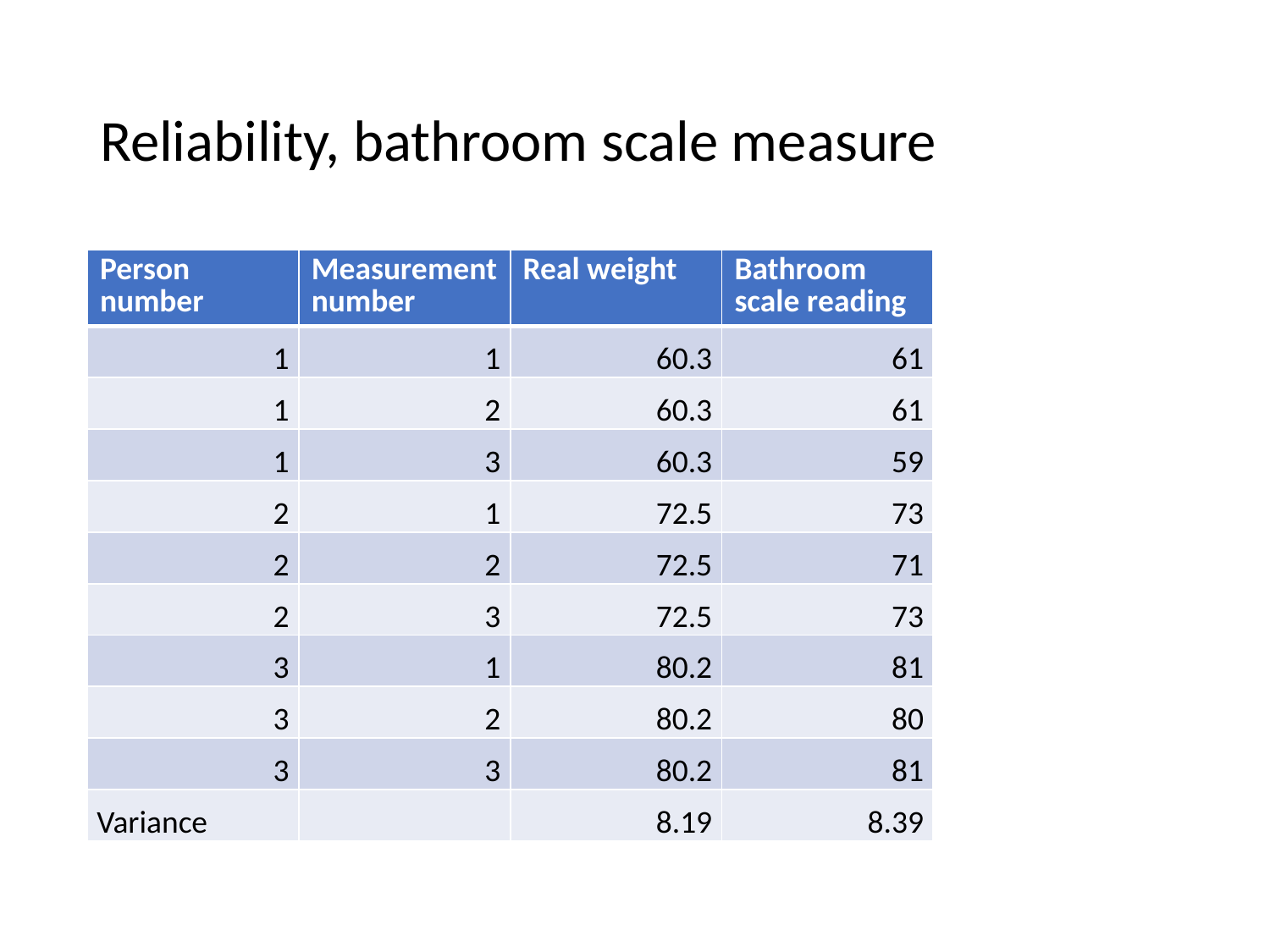

# Reliability, bathroom scale measure
| Person number | Measurement number | Real weight | Bathroom scale reading |
| --- | --- | --- | --- |
| 1 | 1 | 60.3 | 61 |
| 1 | 2 | 60.3 | 61 |
| 1 | 3 | 60.3 | 59 |
| 2 | 1 | 72.5 | 73 |
| 2 | 2 | 72.5 | 71 |
| 2 | 3 | 72.5 | 73 |
| 3 | 1 | 80.2 | 81 |
| 3 | 2 | 80.2 | 80 |
| 3 | 3 | 80.2 | 81 |
| Variance |  | 8.19 | 8.39 |